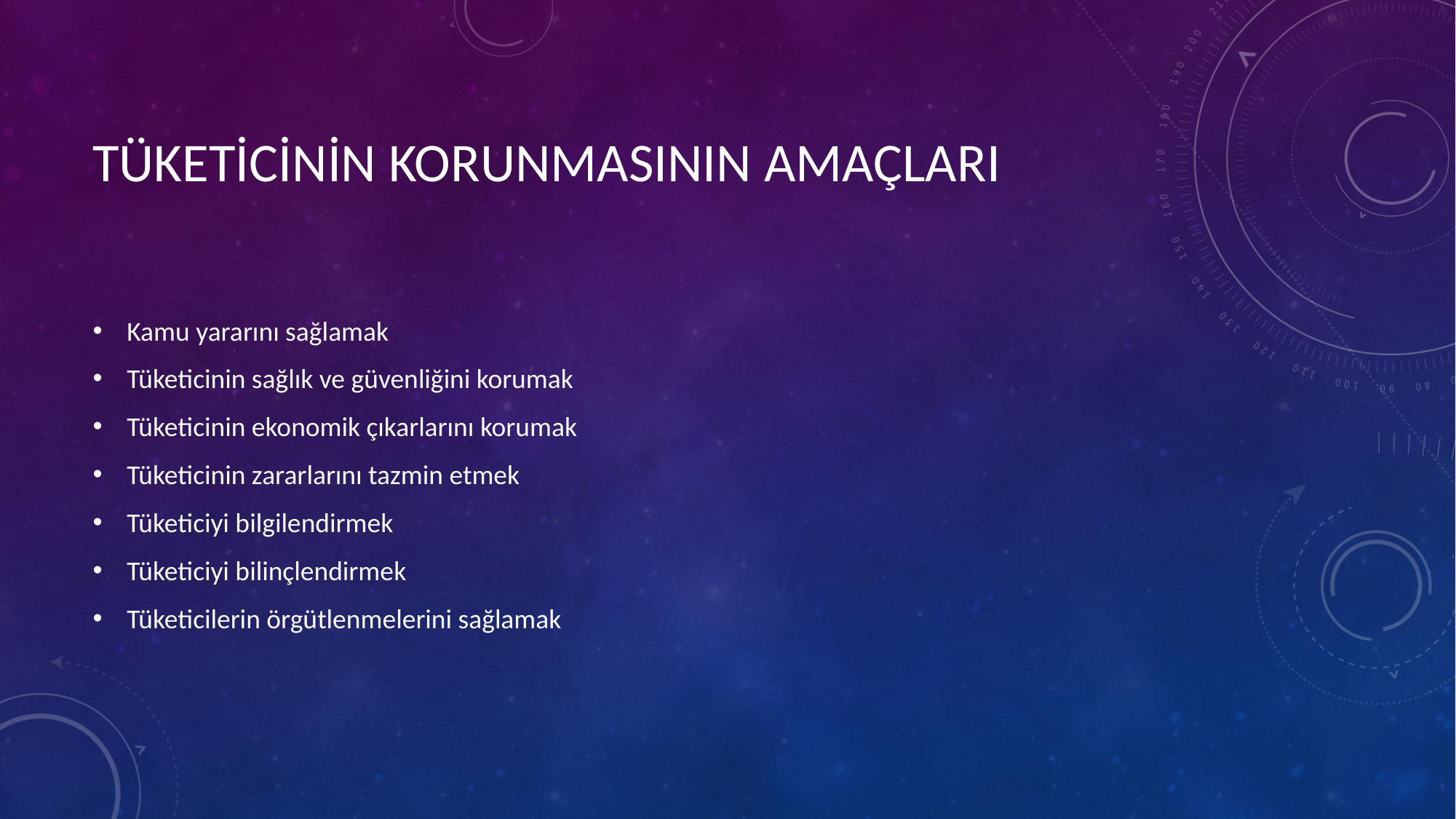

# Tüketicinin korunmasının amaçları
Kamu yararını sağlamak
Tüketicinin sağlık ve güvenliğini korumak
Tüketicinin ekonomik çıkarlarını korumak
Tüketicinin zararlarını tazmin etmek
Tüketiciyi bilgilendirmek
Tüketiciyi bilinçlendirmek
Tüketicilerin örgütlenmelerini sağlamak